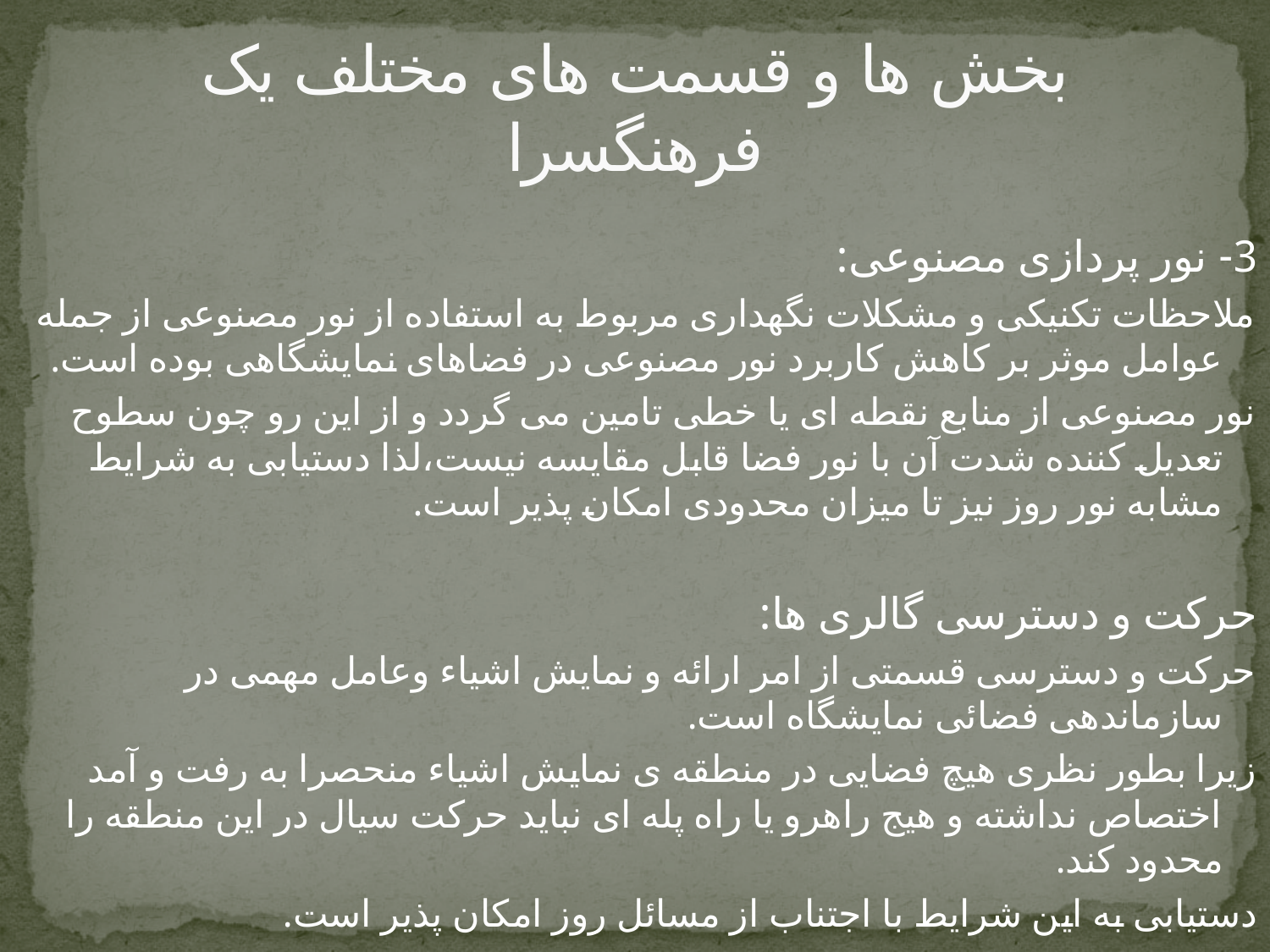

# بخش ها و قسمت های مختلف یک فرهنگسرا
3- نور پردازی مصنوعی:
ملاحظات تکنیکی و مشکلات نگهداری مربوط به استفاده از نور مصنوعی از جمله عوامل موثر بر کاهش کاربرد نور مصنوعی در فضاهای نمایشگاهی بوده است.
نور مصنوعی از منابع نقطه ای یا خطی تامین می گردد و از این رو چون سطوح تعدیل کننده شدت آن با نور فضا قابل مقایسه نیست،لذا دستیابی به شرایط مشابه نور روز نیز تا میزان محدودی امکان پذیر است.

حرکت و دسترسی گالری ها:
حرکت و دسترسی قسمتی از امر ارائه و نمایش اشیاء وعامل مهمی در سازماندهی فضائی نمایشگاه است.
زیرا بطور نظری هیچ فضایی در منطقه ی نمایش اشیاء منحصرا به رفت و آمد اختصاص نداشته و هیج راهرو یا راه پله ای نباید حرکت سیال در این منطقه را محدود کند.
دستیابی به این شرایط با اجتناب از مسائل روز امکان پذیر است.